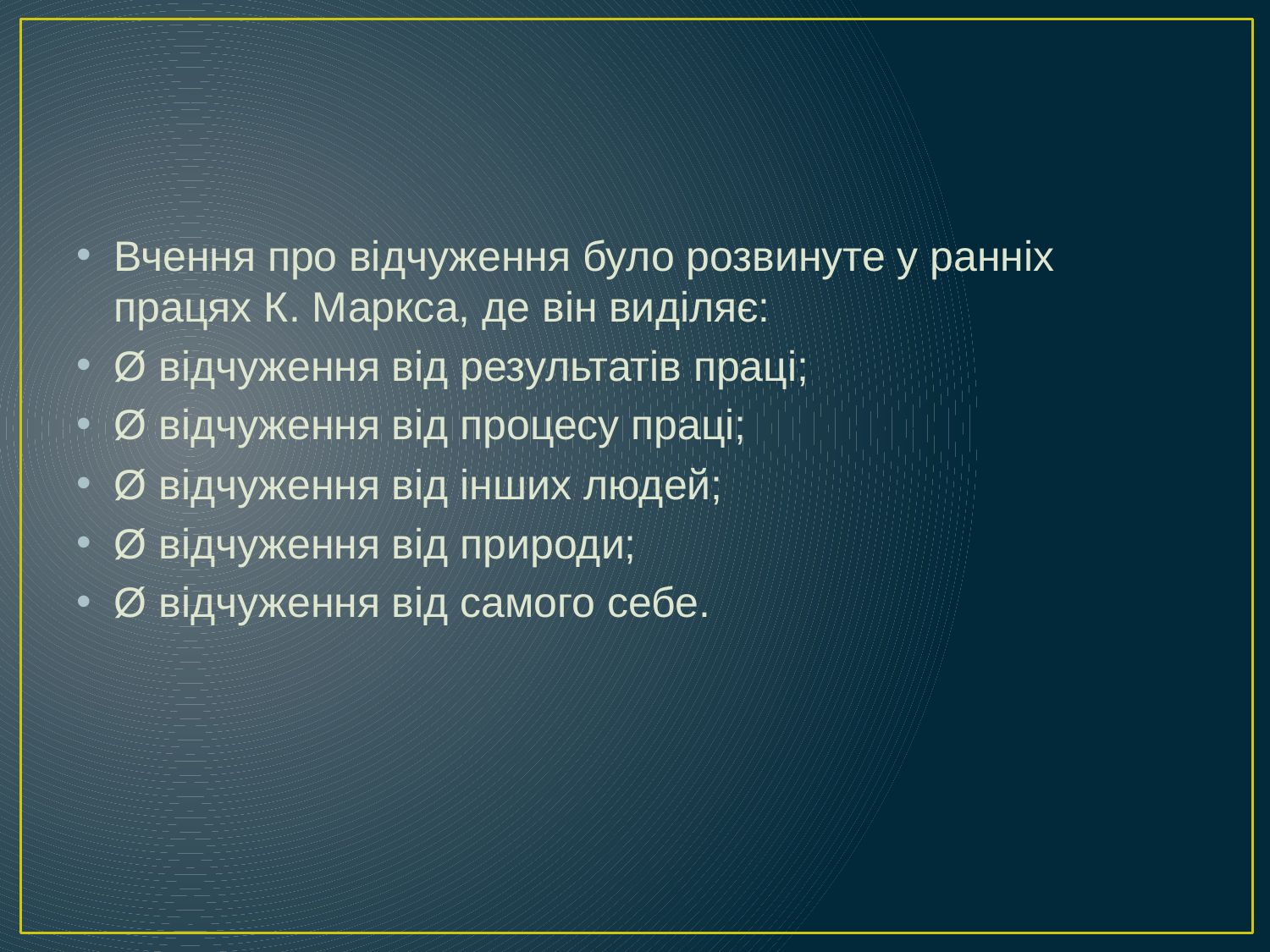

#
Вчення про відчуження було розвинуте у ранніх працях К. Маркса, де він виділяє:
Ø відчуження від результатів праці;
Ø відчуження від процесу праці;
Ø відчуження від інших людей;
Ø відчуження від природи;
Ø відчуження від самого себе.